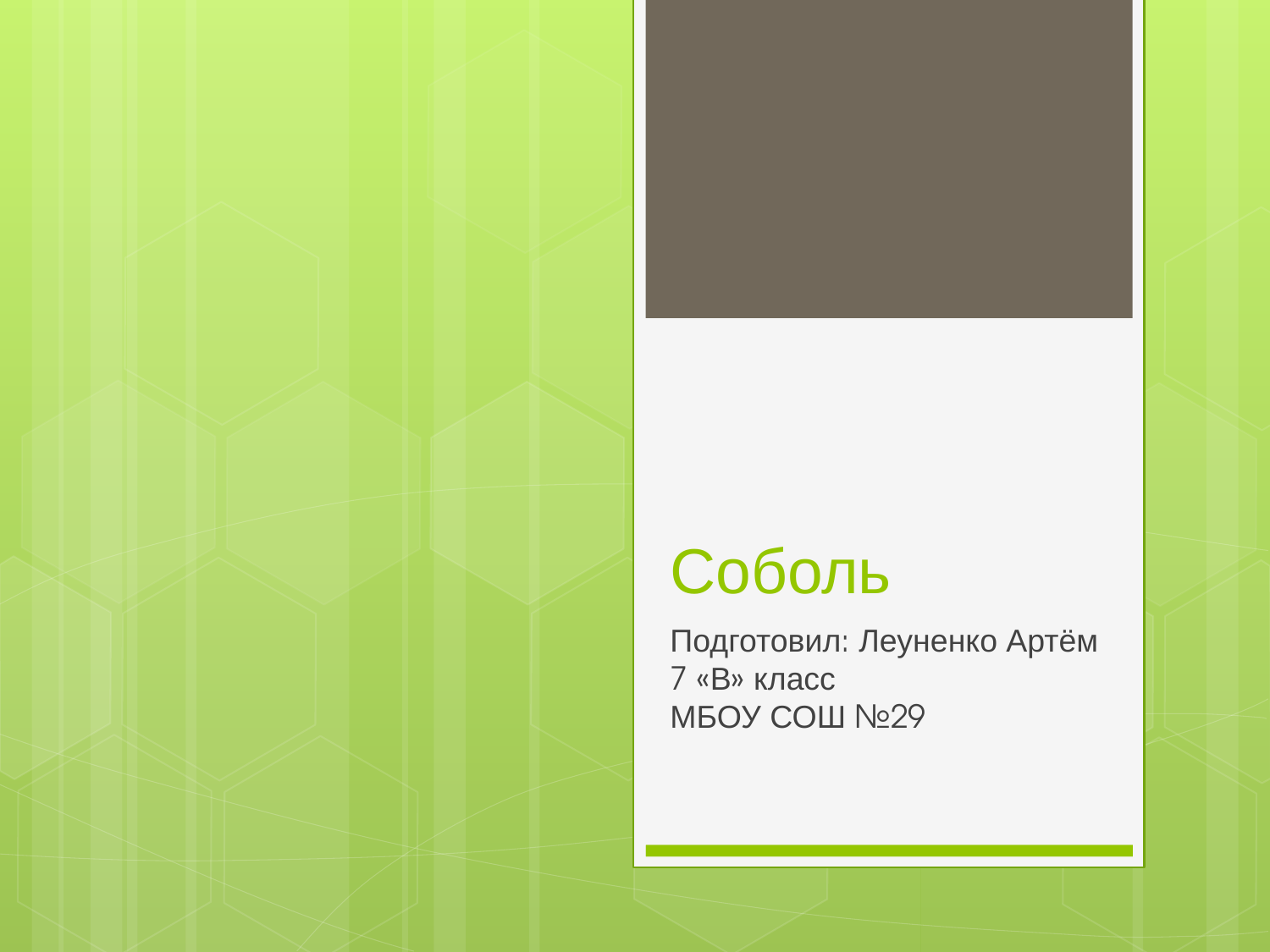

# Соболь
Подготовил: Леуненко Артём 7 «В» класс
МБОУ СОШ №29